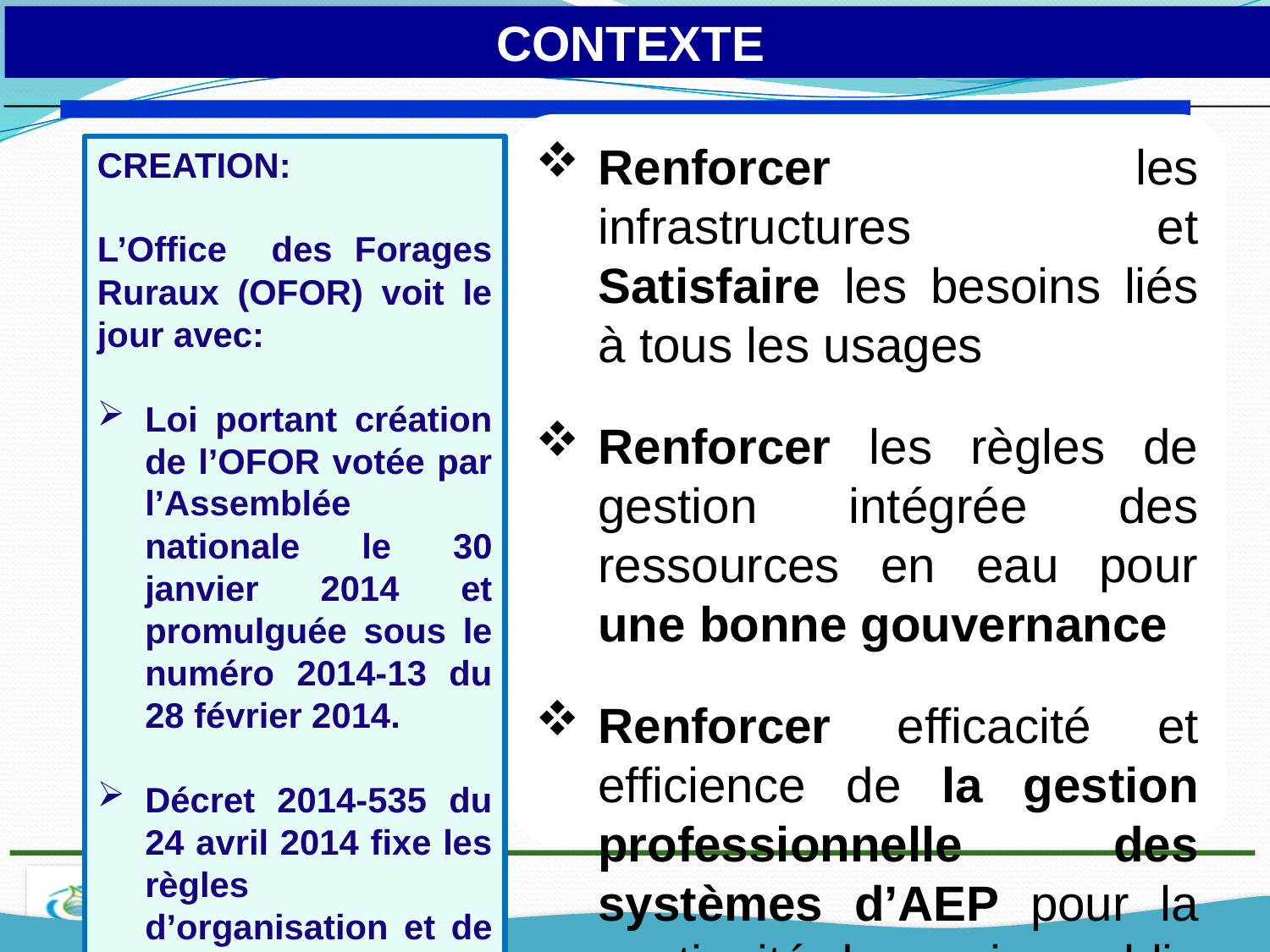

CONTEXTE
Renforcer les infrastructures  et Satisfaire les besoins liés à tous les usages
Renforcer les règles de gestion intégrée des ressources en eau pour une bonne gouvernance
Renforcer efficacité et efficience de la gestion professionnelle des systèmes d’AEP pour la continuité du service public de l’eau potable
CREATION:

L’Office  des Forages Ruraux (OFOR) voit le jour avec:

Loi portant création de l’OFOR votée par l’Assemblée nationale le 30 janvier 2014 et promulguée sous le numéro 2014-13 du 28 février 2014.

Décret 2014-535 du 24 avril 2014 fixe les règles d’organisation et de fonctionnement de l’OFOR.